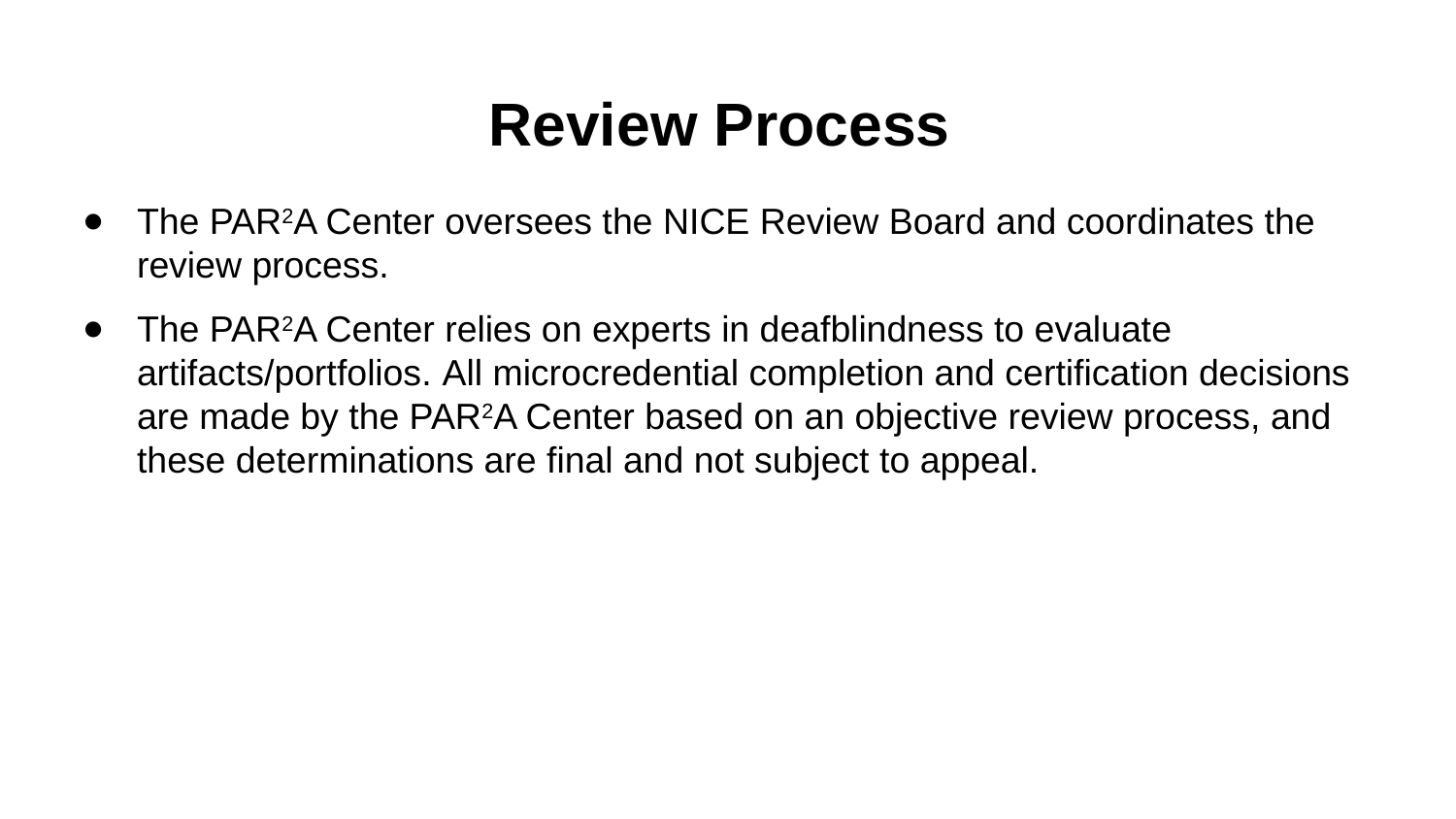

# Review Process
The PAR2A Center oversees the NICE Review Board and coordinates the review process.
The PAR2A Center relies on experts in deafblindness to evaluate artifacts/portfolios. All microcredential completion and certification decisions are made by the PAR2A Center based on an objective review process, and these determinations are final and not subject to appeal.